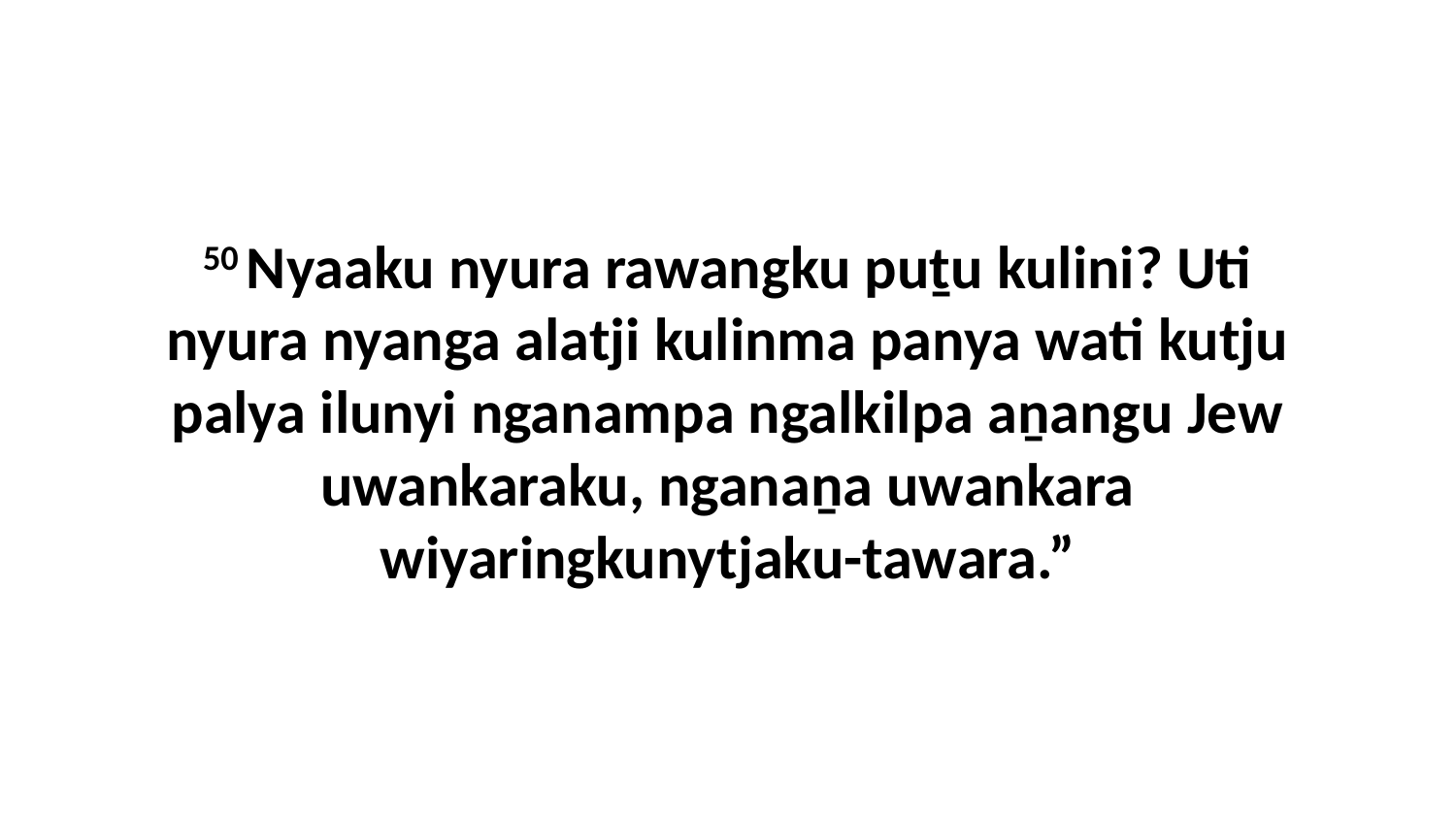

50 Nyaaku nyura rawangku puṯu kulini? Uti nyura nyanga alatji kulinma panya wati kutju palya ilunyi nganampa ngalkilpa aṉangu Jew uwankaraku, nganaṉa uwankara wiyaringkunytjaku-tawara.”